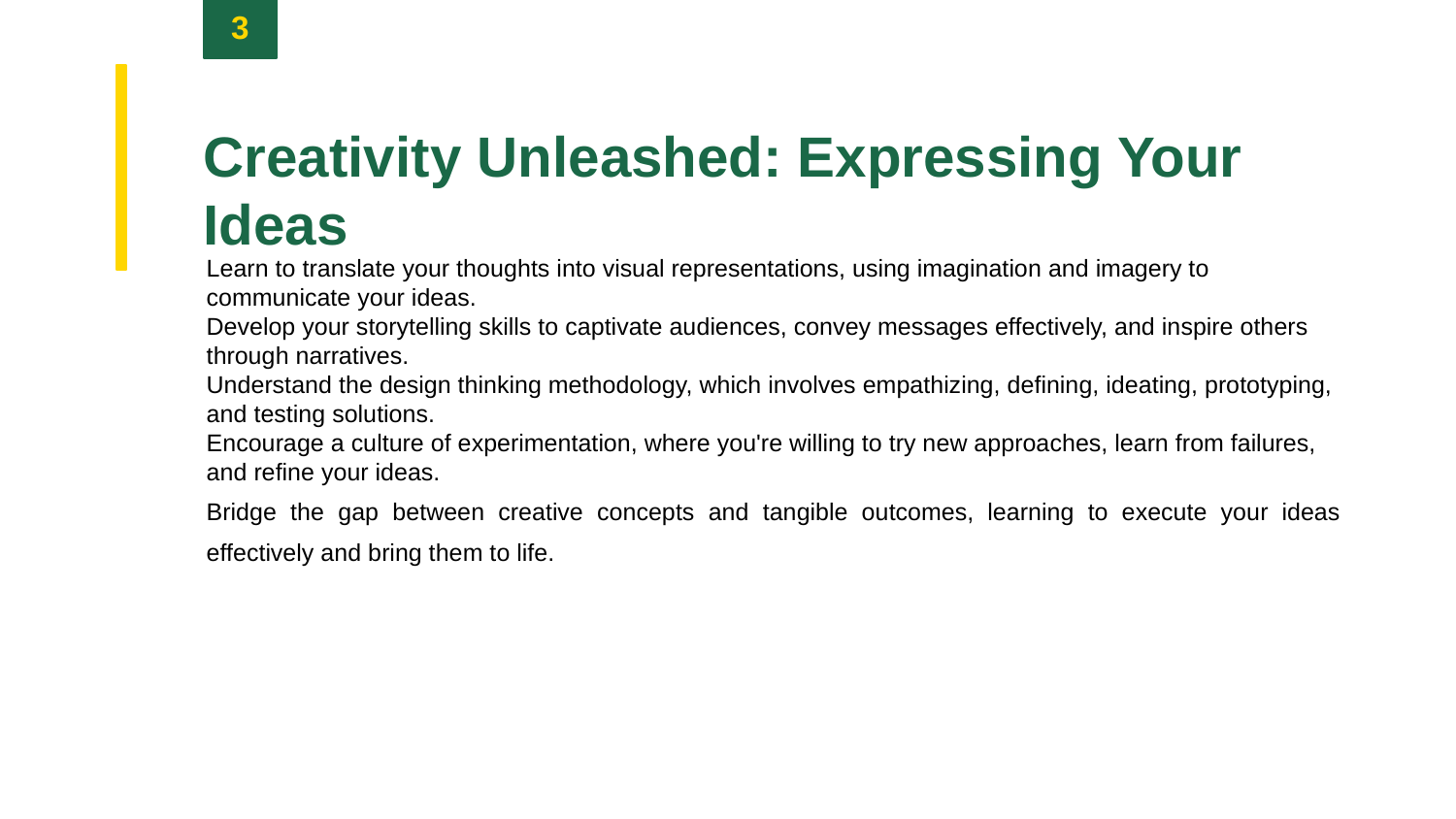

3

Creativity Unleashed: Expressing Your Ideas
Learn to translate your thoughts into visual representations, using imagination and imagery to communicate your ideas.
Develop your storytelling skills to captivate audiences, convey messages effectively, and inspire others through narratives.
Understand the design thinking methodology, which involves empathizing, defining, ideating, prototyping, and testing solutions.
Encourage a culture of experimentation, where you're willing to try new approaches, learn from failures, and refine your ideas.
Bridge the gap between creative concepts and tangible outcomes, learning to execute your ideas effectively and bring them to life.